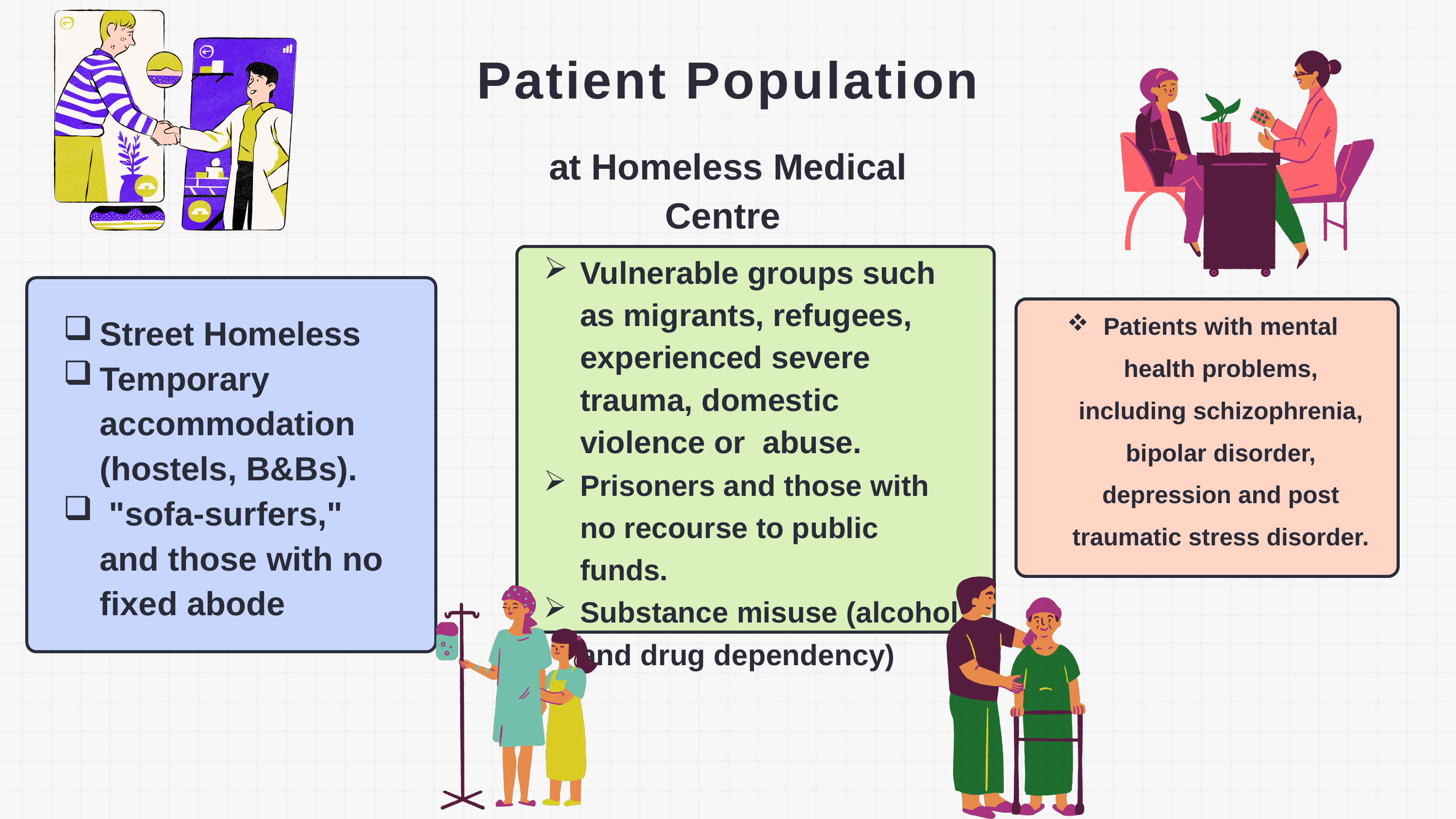

Patient Population
at Homeless Medical Centre

Vulnerable groups such as migrants, refugees, experienced severe trauma, domestic violence or  abuse.
Prisoners and those with no recourse to public funds.
Substance misuse (alcohol and drug dependency)

Patients with mental health problems, including schizophrenia, bipolar disorder, depression and post traumatic stress disorder.

Street Homeless
Temporary accommodation (hostels, B&Bs).
 "sofa-surfers," and those with no fixed abode